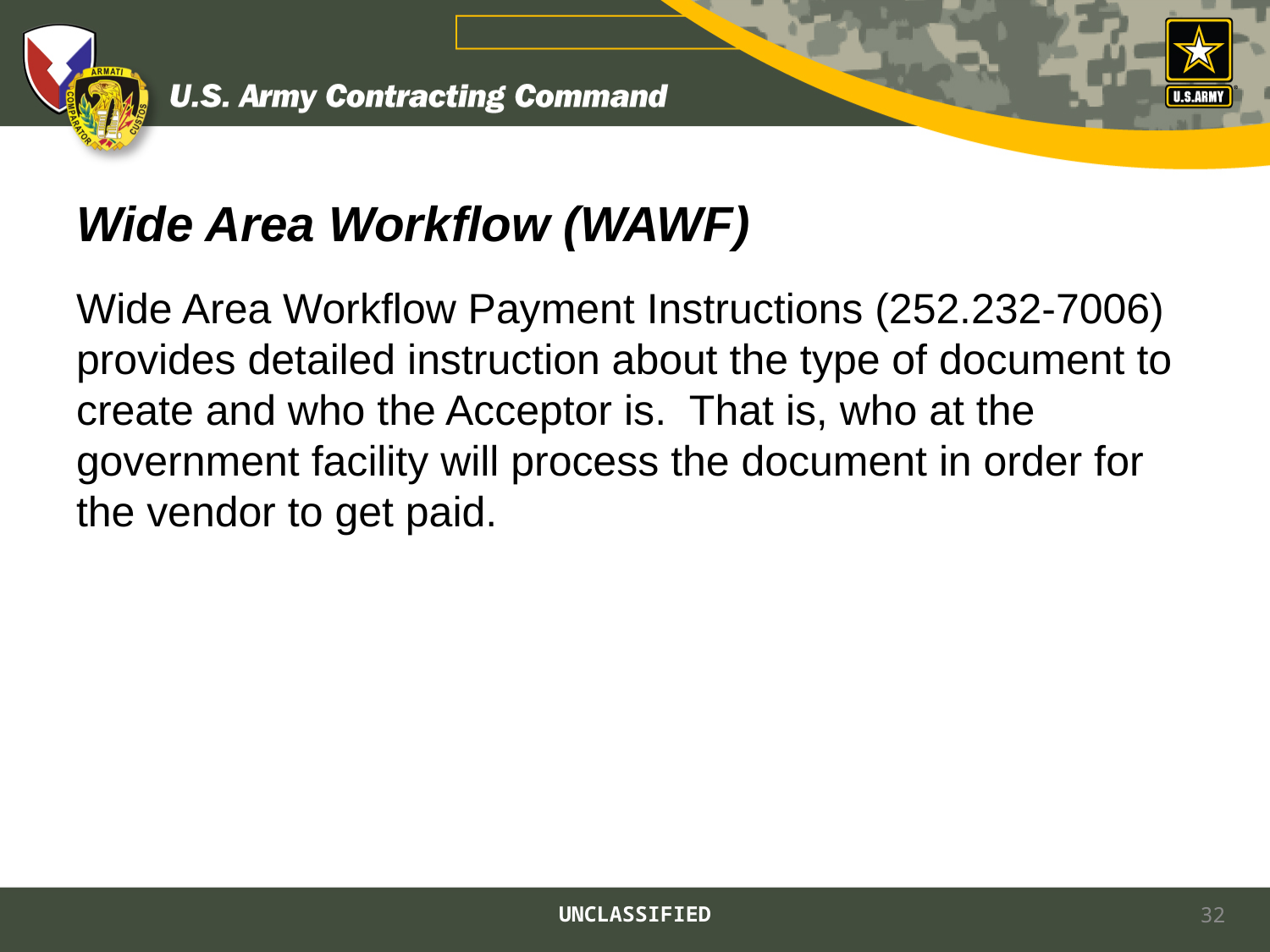

# Wide Area Workflow (WAWF)
Wide Area Workflow Payment Instructions (252.232-7006) provides detailed instruction about the type of document to create and who the Acceptor is.  That is, who at the government facility will process the document in order for the vendor to get paid.

UNCLASSIFIED
32